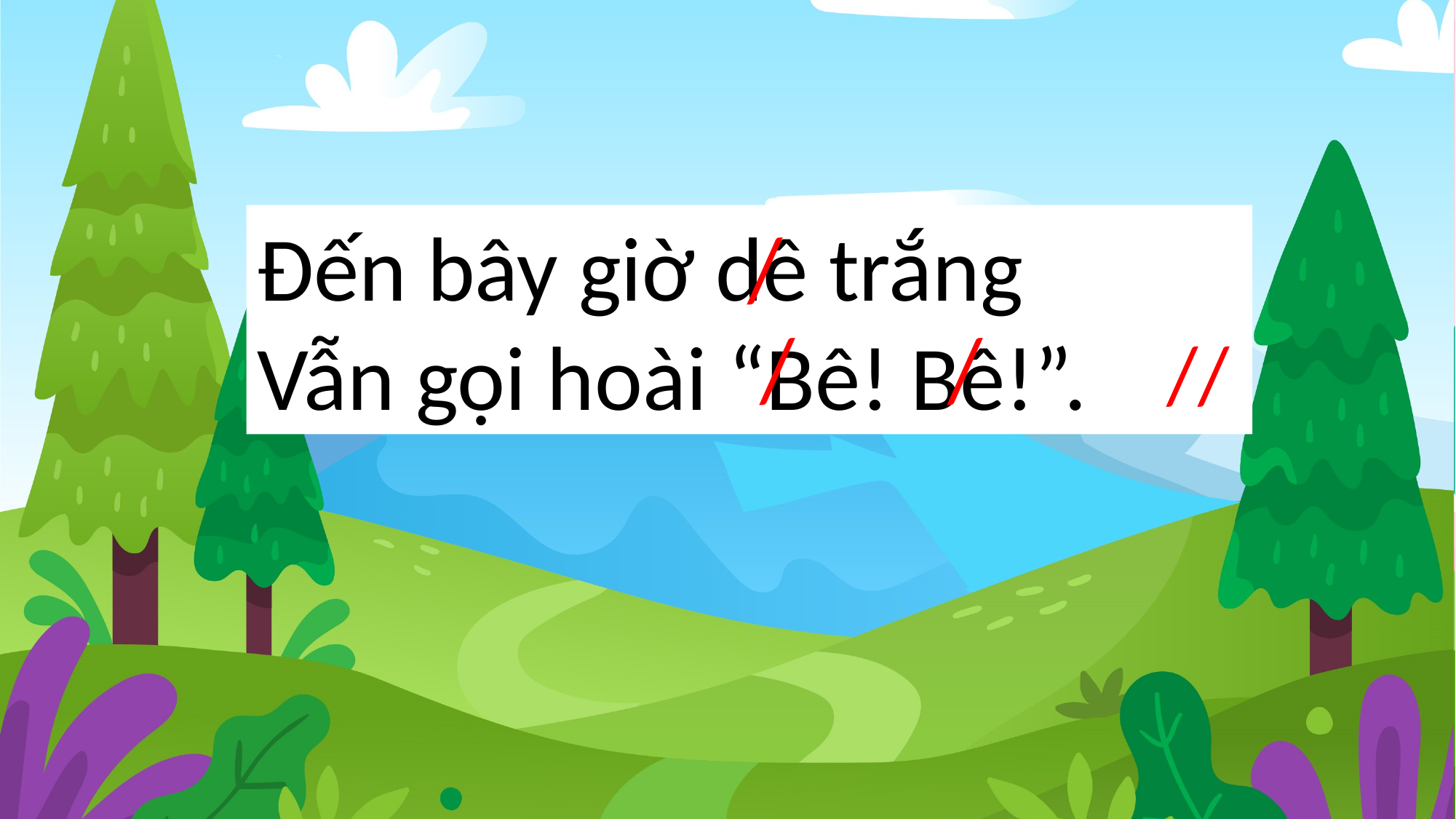

Đến bây giờ dê trắng
Vẫn gọi hoài “Bê! Bê!”.
/
/
/
//